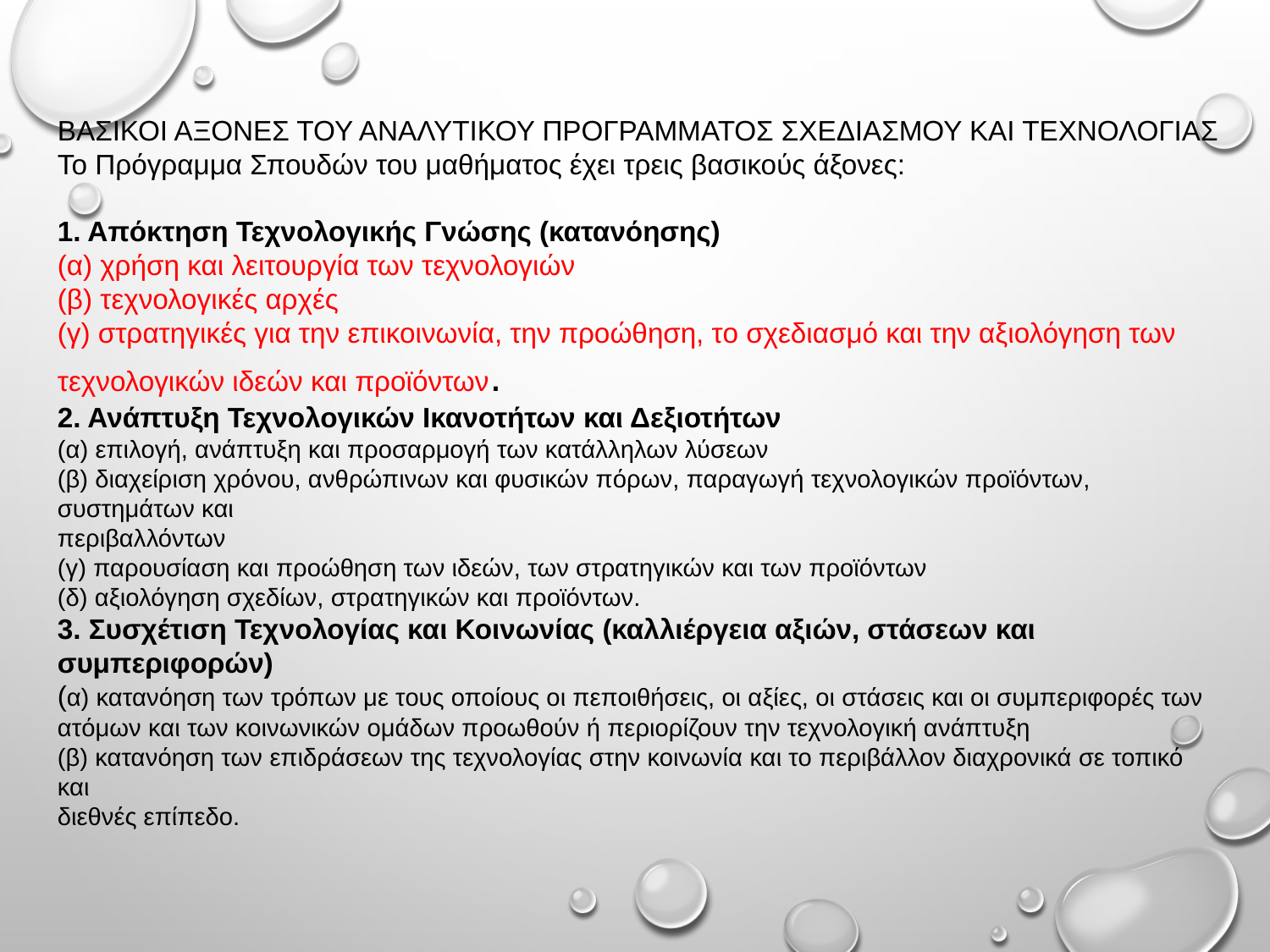

ΒΑΣΙΚΟΙ ΑΞΟΝΕΣ ΤΟΥ ΑΝΑΛΥΤΙΚΟΥ ΠΡΟΓΡΑΜΜΑΤΟΣ ΣΧΕΔΙΑΣΜΟΥ ΚΑΙ ΤΕΧΝΟΛΟΓΙΑΣ
Το Πρόγραμμα Σπουδών του μαθήματος έχει τρεις βασικούς άξονες:

1. Απόκτηση Τεχνολογικής Γνώσης (κατανόησης)
(α) χρήση και λειτουργία των τεχνολογιών
(β) τεχνολογικές αρχές
(γ) στρατηγικές για την επικοινωνία, την προώθηση, το σχεδιασμό και την αξιολόγηση των τεχνολογικών ιδεών και προϊόντων.
2. Ανάπτυξη Τεχνολογικών Ικανοτήτων και Δεξιοτήτων
(α) επιλογή, ανάπτυξη και προσαρμογή των κατάλληλων λύσεων
(β) διαχείριση χρόνου, ανθρώπινων και φυσικών πόρων, παραγωγή τεχνολογικών προϊόντων, συστημάτων και
περιβαλλόντων
(γ) παρουσίαση και προώθηση των ιδεών, των στρατηγικών και των προϊόντων
(δ) αξιολόγηση σχεδίων, στρατηγικών και προϊόντων.
3. Συσχέτιση Τεχνολογίας και Κοινωνίας (καλλιέργεια αξιών, στάσεων και συμπεριφορών)
(α) κατανόηση των τρόπων με τους οποίους οι πεποιθήσεις, οι αξίες, οι στάσεις και οι συμπεριφορές των ατόμων και των κοινωνικών ομάδων προωθούν ή περιορίζουν την τεχνολογική ανάπτυξη
(β) κατανόηση των επιδράσεων της τεχνολογίας στην κοινωνία και το περιβάλλον διαχρονικά σε τοπικό και
διεθνές επίπεδο.